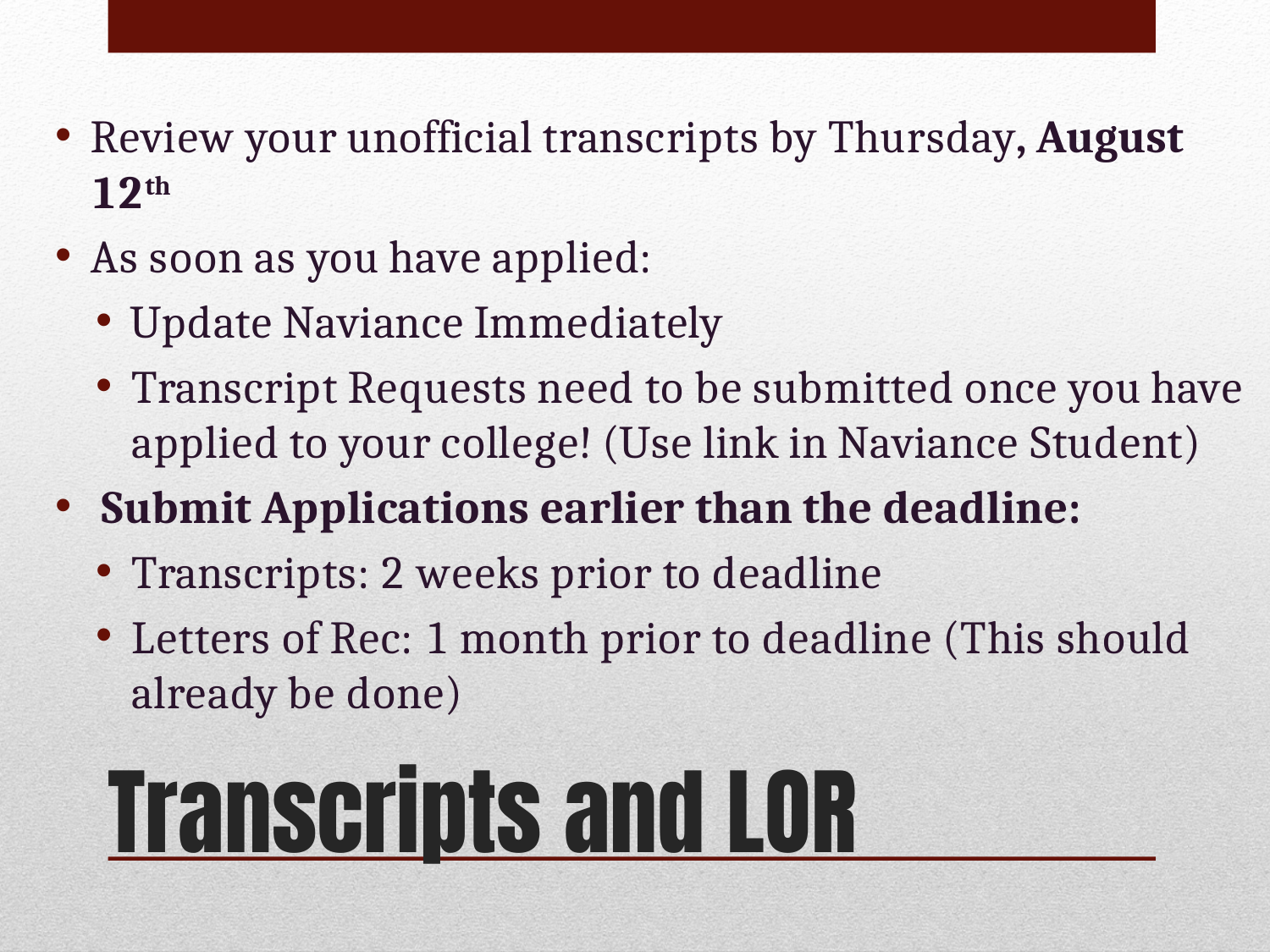

Review your unofficial transcripts by Thursday, August 12th
As soon as you have applied:
Update Naviance Immediately
Transcript Requests need to be submitted once you have applied to your college! (Use link in Naviance Student)
 Submit Applications earlier than the deadline:
Transcripts: 2 weeks prior to deadline
Letters of Rec: 1 month prior to deadline (This should already be done)
# Transcripts and LOR